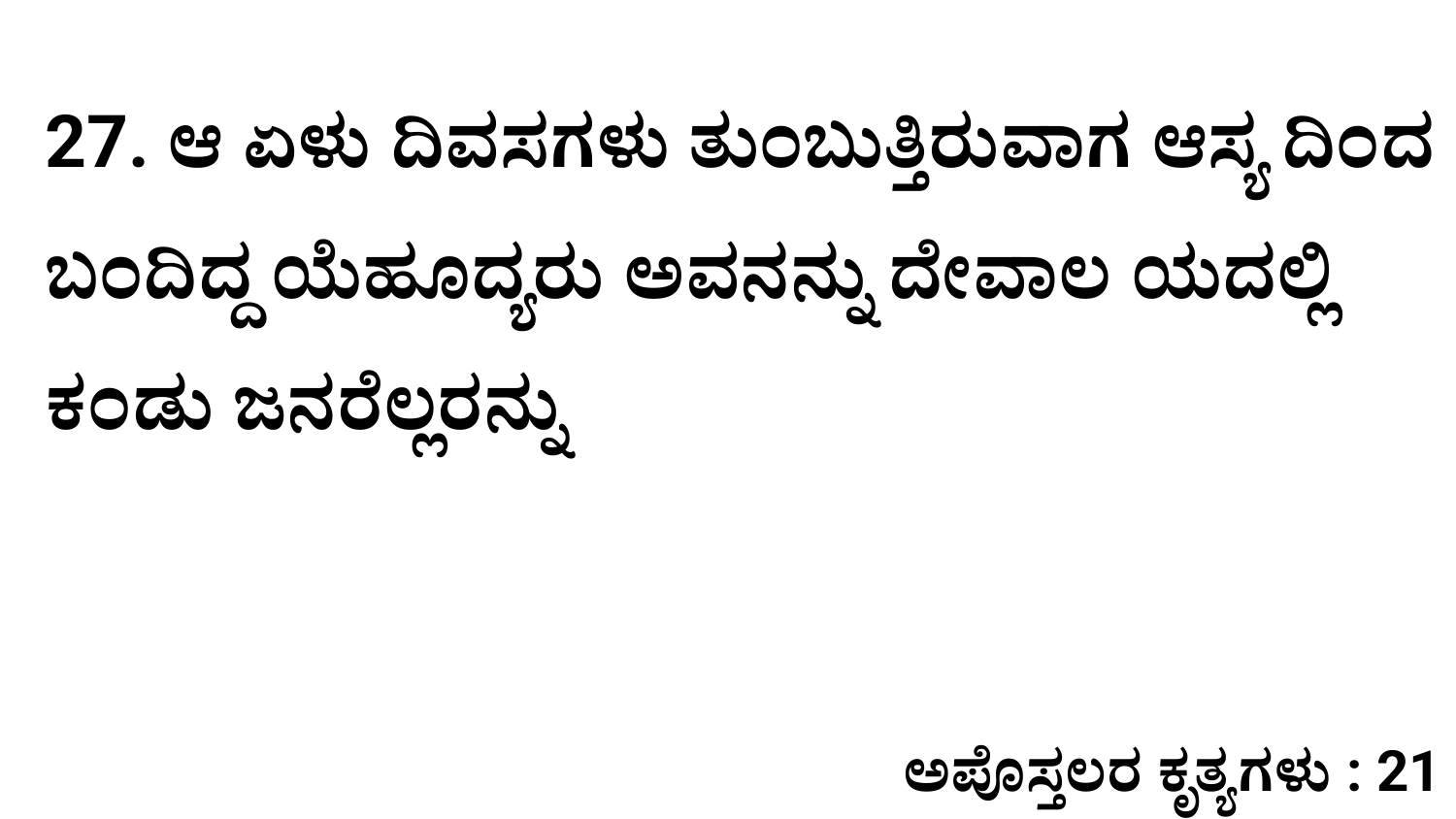

27. ಆ ಏಳು ದಿವಸಗಳು ತುಂಬುತ್ತಿರುವಾಗ ಆಸ್ಯ ದಿಂದ ಬಂದಿದ್ದ ಯೆಹೂದ್ಯರು ಅವನನ್ನು ದೇವಾಲ ಯದಲ್ಲಿ ಕಂಡು ಜನರೆಲ್ಲರನ್ನು
ಅಪೊಸ್ತಲರ ಕೃತ್ಯಗಳು : 21